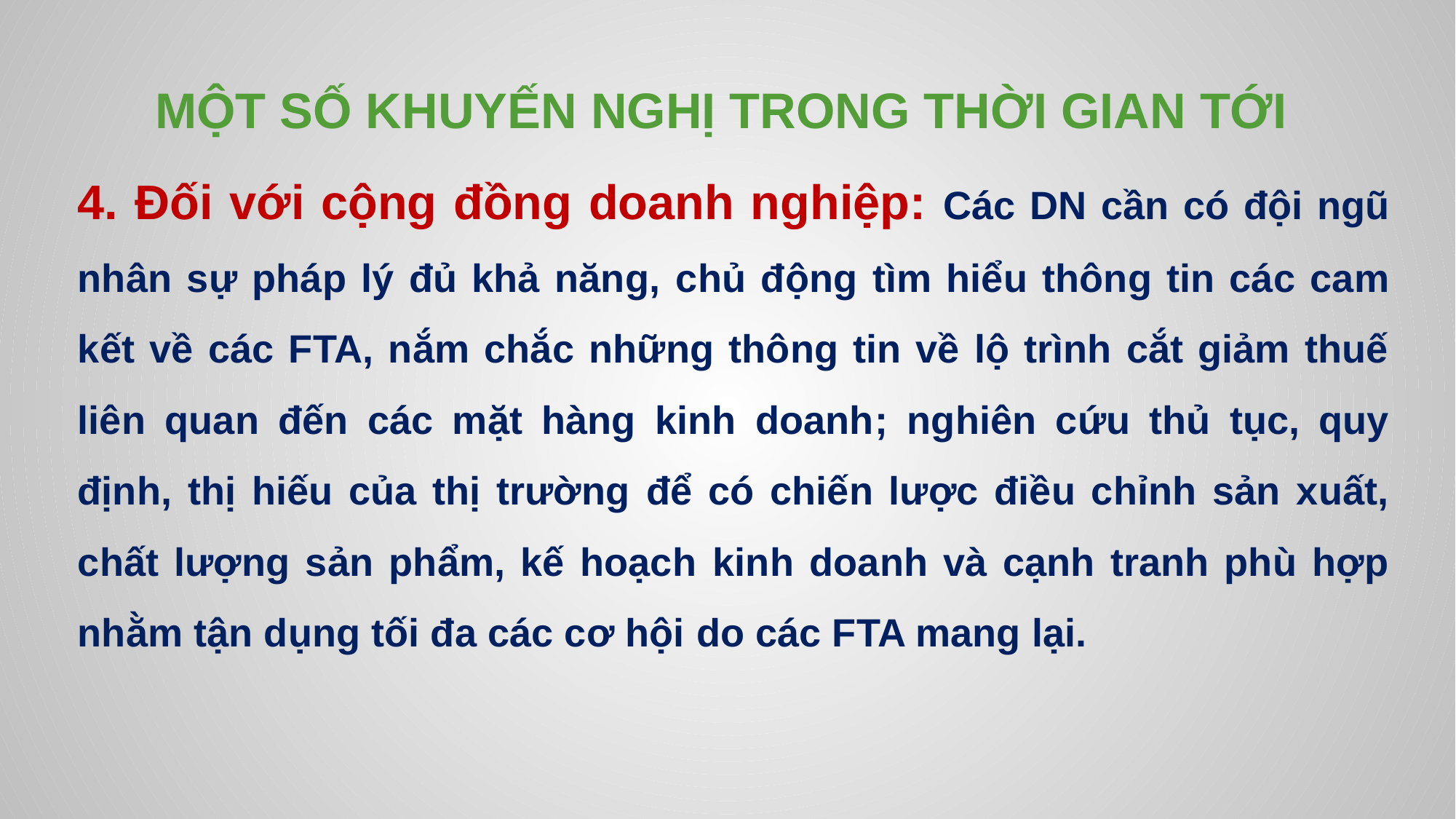

MỘT SỐ KHUYẾN NGHỊ TRONG THỜI GIAN TỚI
4. Đối với cộng đồng doanh nghiệp: Các DN cần có đội ngũ nhân sự pháp lý đủ khả năng, chủ động tìm hiểu thông tin các cam kết về các FTA, nắm chắc những thông tin về lộ trình cắt giảm thuế liên quan đến các mặt hàng kinh doanh; nghiên cứu thủ tục, quy định, thị hiếu của thị trường để có chiến lược điều chỉnh sản xuất, chất lượng sản phẩm, kế hoạch kinh doanh và cạnh tranh phù hợp nhằm tận dụng tối đa các cơ hội do các FTA mang lại.